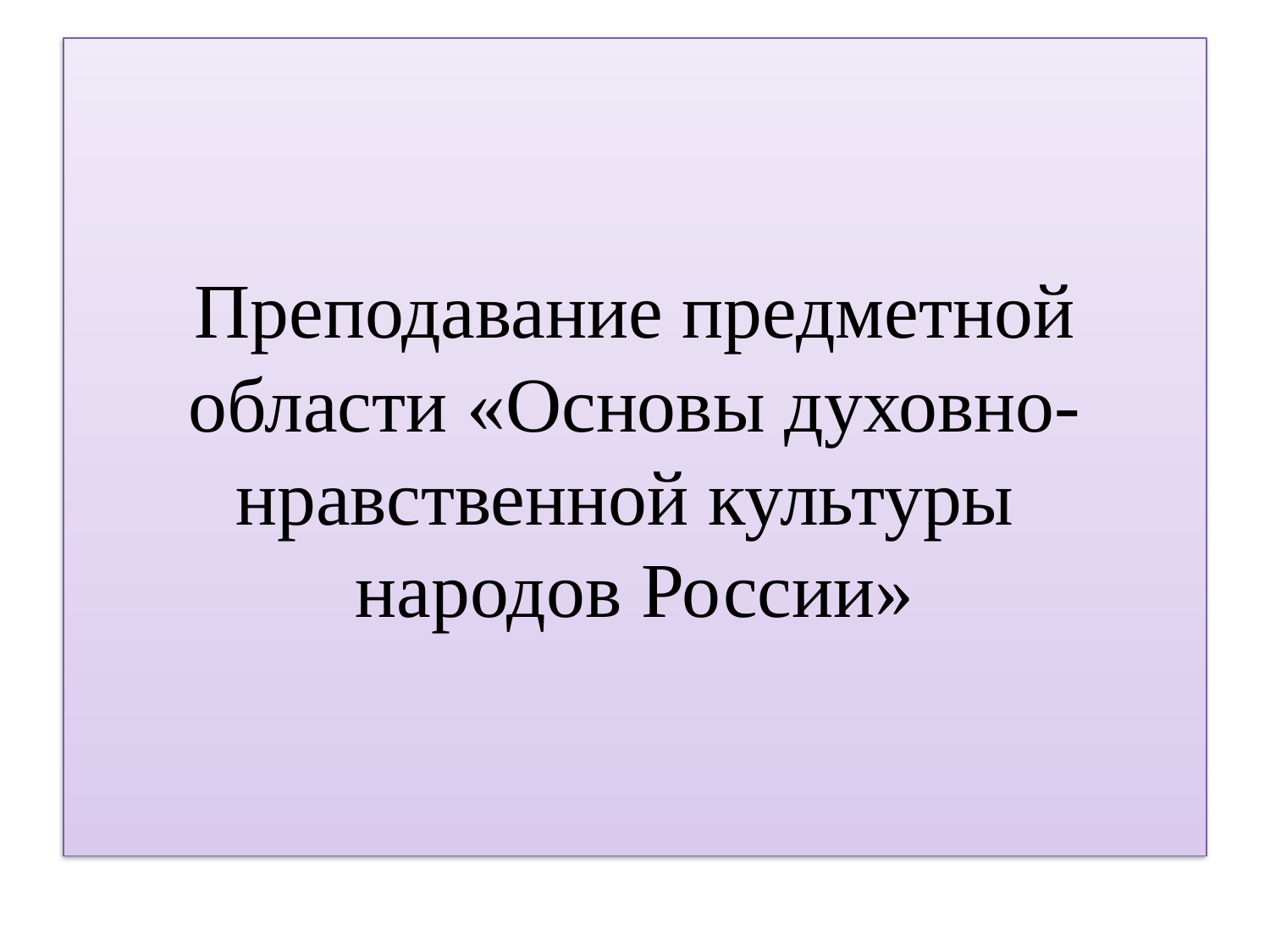

# Преподавание предметной области «Основы духовно-нравственной культуры народов России»